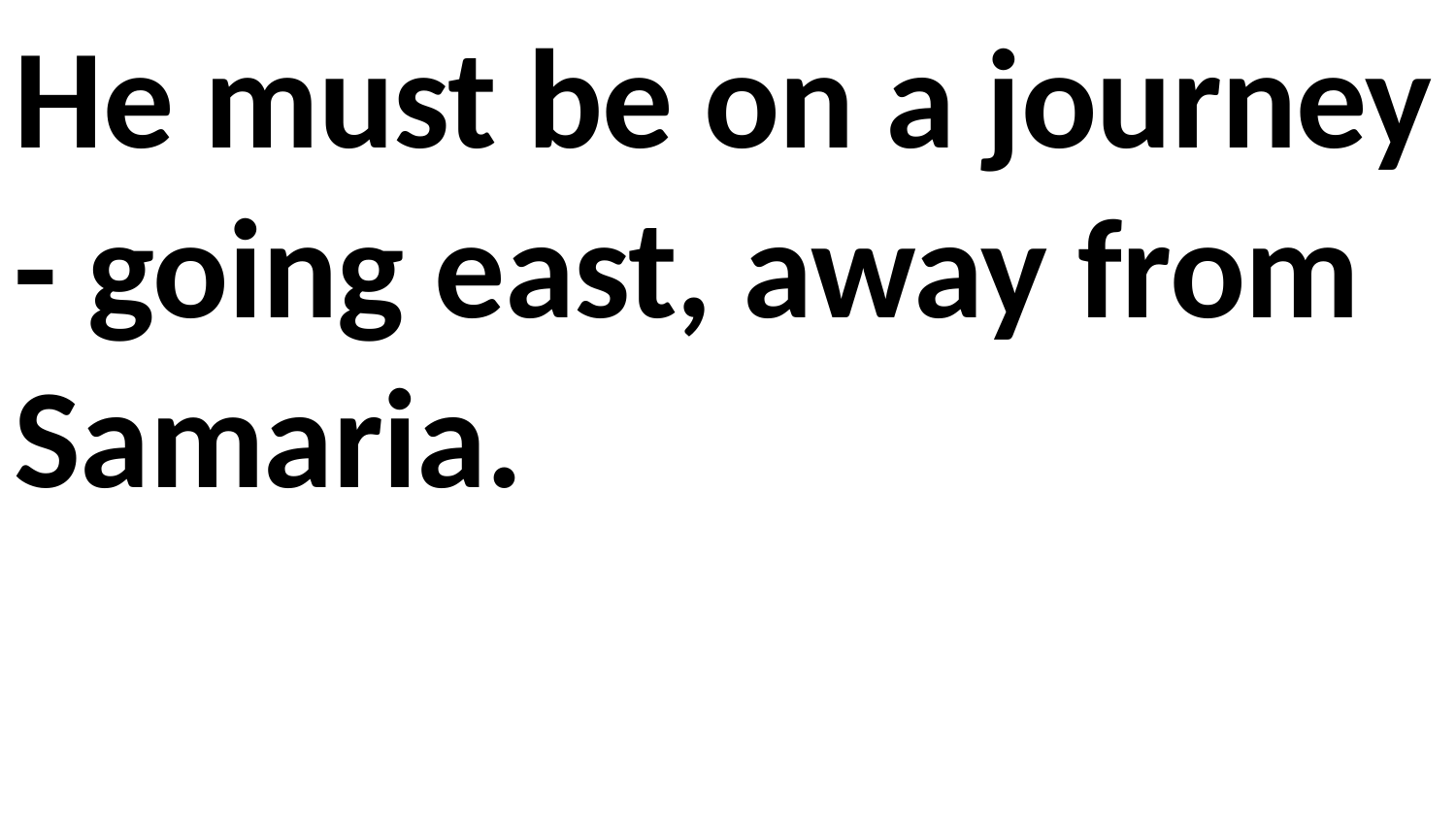

He must be on a journey - going east, away from Samaria.